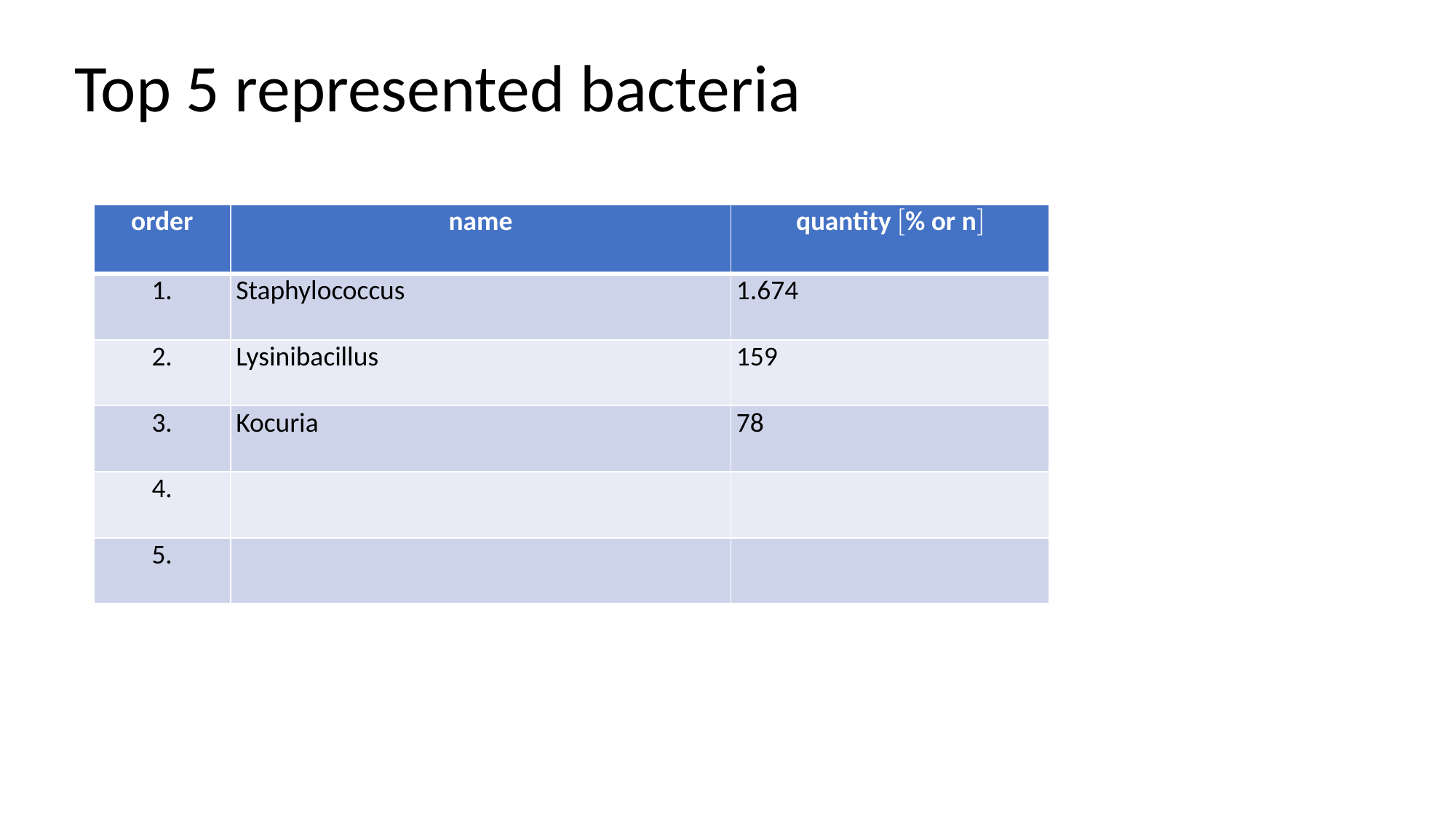

# Top 5 represented bacteria
| order | name | quantity [% or n] |
| --- | --- | --- |
| 1. | Staphylococcus | 1.674 |
| 2. | Lysinibacillus | 159 |
| 3. | Kocuria | 78 |
| 4. |  |  |
| 5. |  |  |